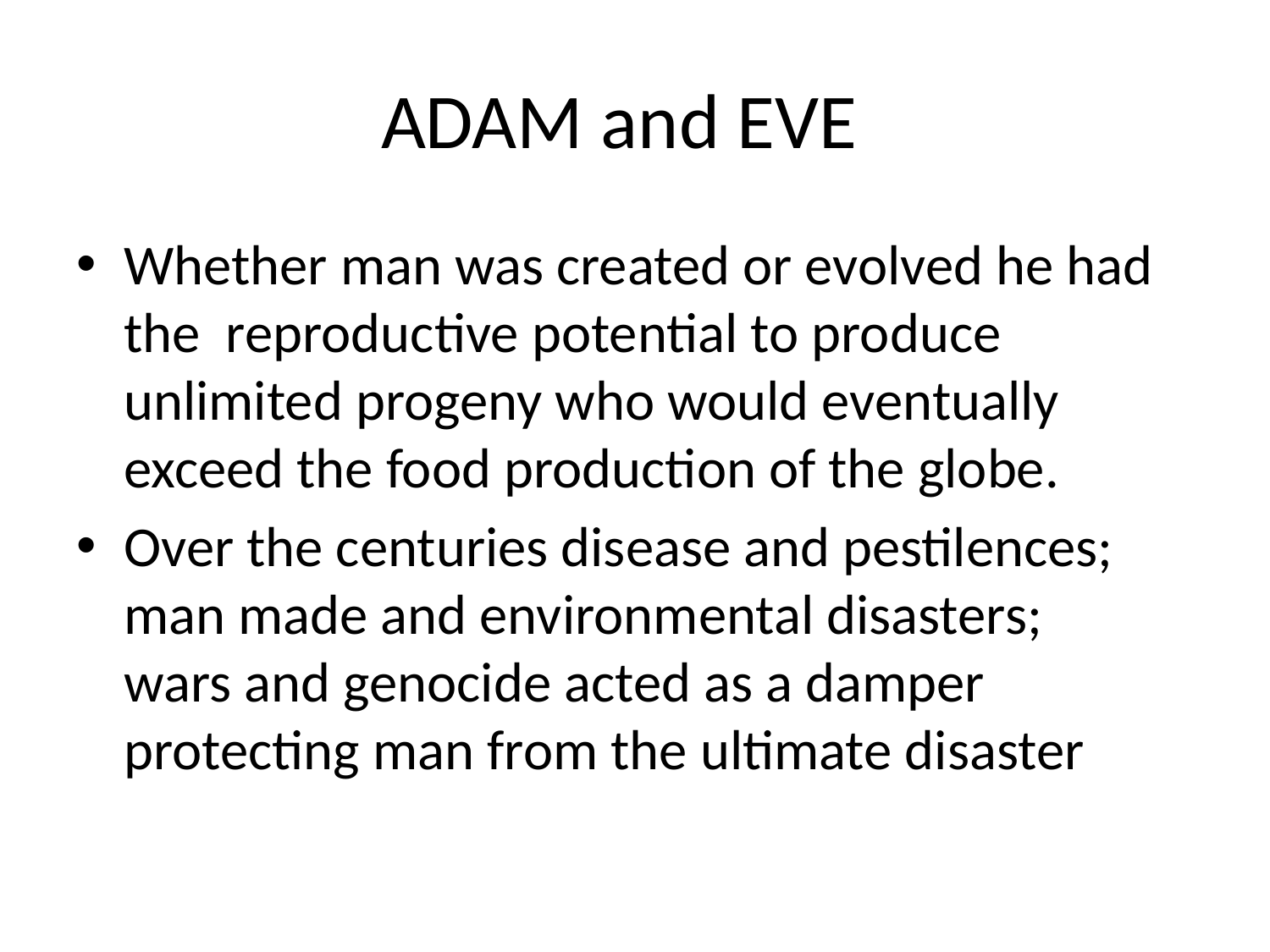

# ADAM and EVE
Whether man was created or evolved he had the  reproductive potential to produce unlimited progeny who would eventually  exceed the food production of the globe.
Over the centuries disease and pestilences; man made and environmental disasters;    wars and genocide acted as a damper protecting man from the ultimate disaster